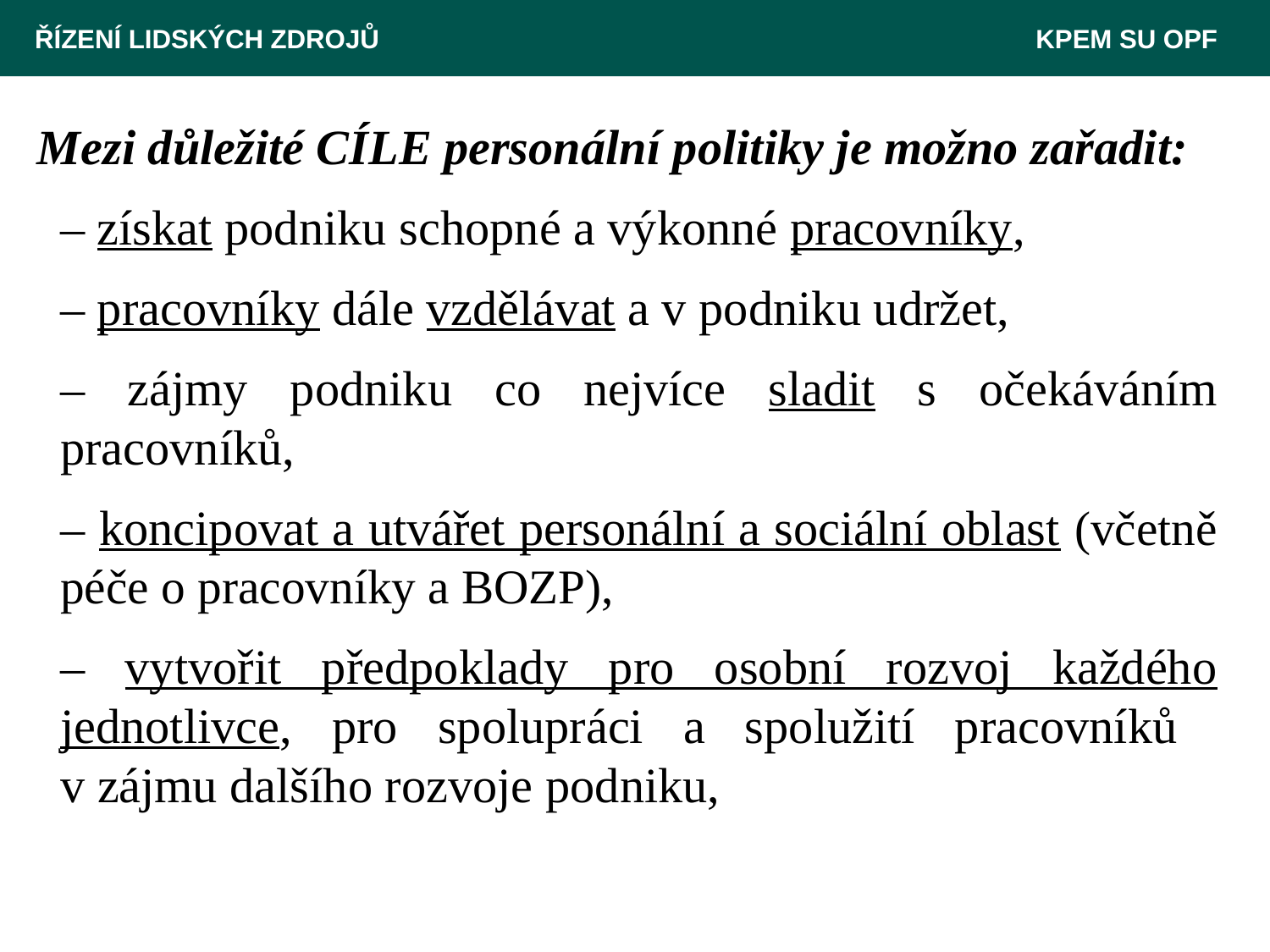

ŘÍZENÍ LIDSKÝCH ZDROJŮ 						 KPEM SU OPF
  Mezi důležité CÍLE personální politiky je možno zařadit:
	– získat podniku schopné a výkonné pracovníky,
	– pracovníky dále vzdělávat a v podniku udržet,
	– zájmy podniku co nejvíce sladit s očekáváním pracovníků,
	– koncipovat a utvářet personální a sociální oblast (včetně péče o pracovníky a BOZP),
	– vytvořit předpoklady pro osobní rozvoj každého jednotlivce, pro spolupráci a spolužití pracovníků
v zájmu dalšího rozvoje podniku,